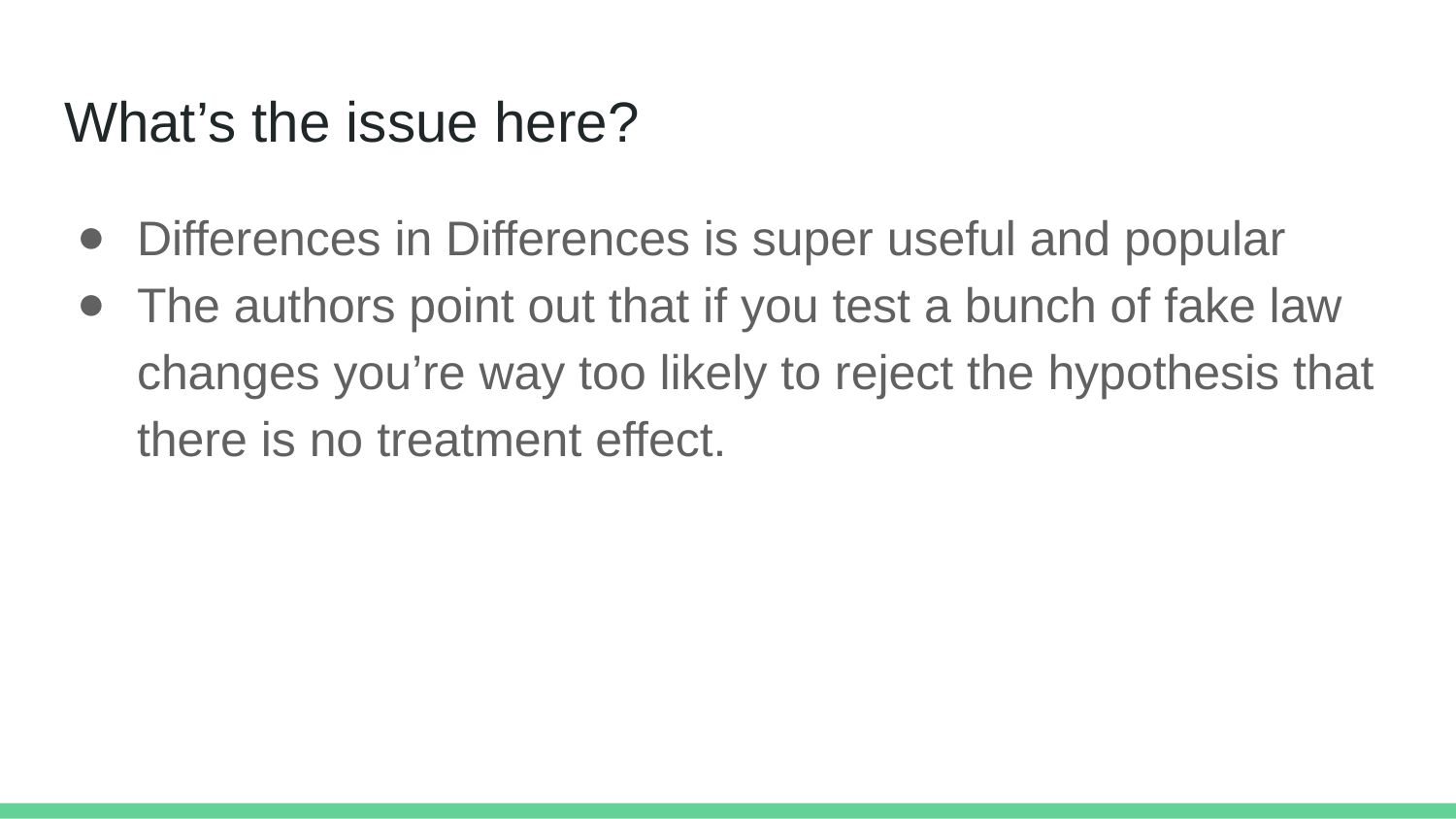

# What’s the issue here?
Differences in Differences is super useful and popular
The authors point out that if you test a bunch of fake law changes you’re way too likely to reject the hypothesis that there is no treatment effect.